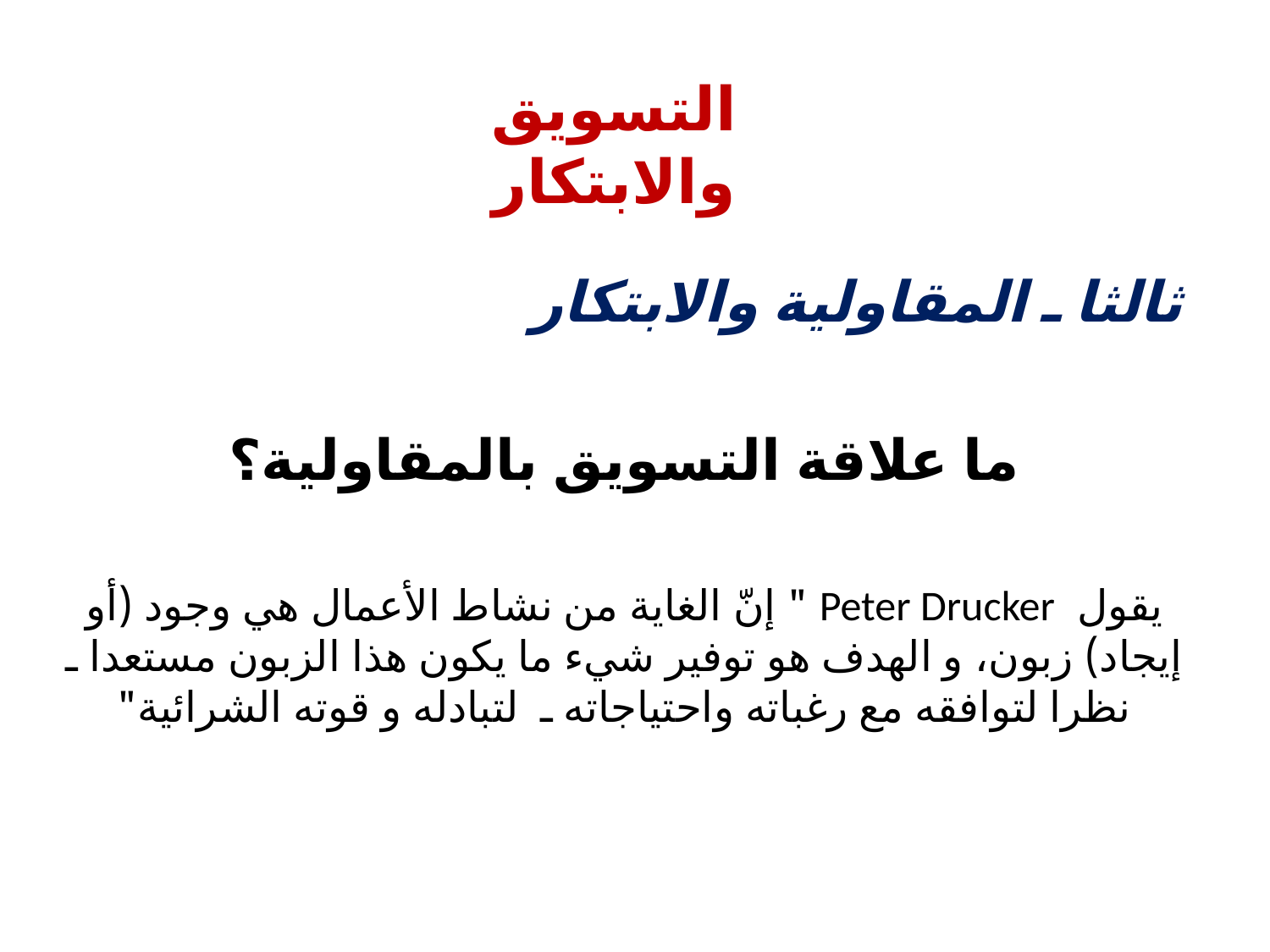

# التسويق والابتكار

ثالثا ـ المقاولية والابتكار

ما علاقة التسويق بالمقاولية؟

يقول  Peter Drucker " إنّ الغاية من نشاط الأعمال هي وجود (أو إيجاد) زبون، و الهدف هو توفير شيء ما يكون هذا الزبون مستعدا ـ نظرا لتوافقه مع رغباته واحتياجاته ـ  لتبادله و قوته الشرائية"